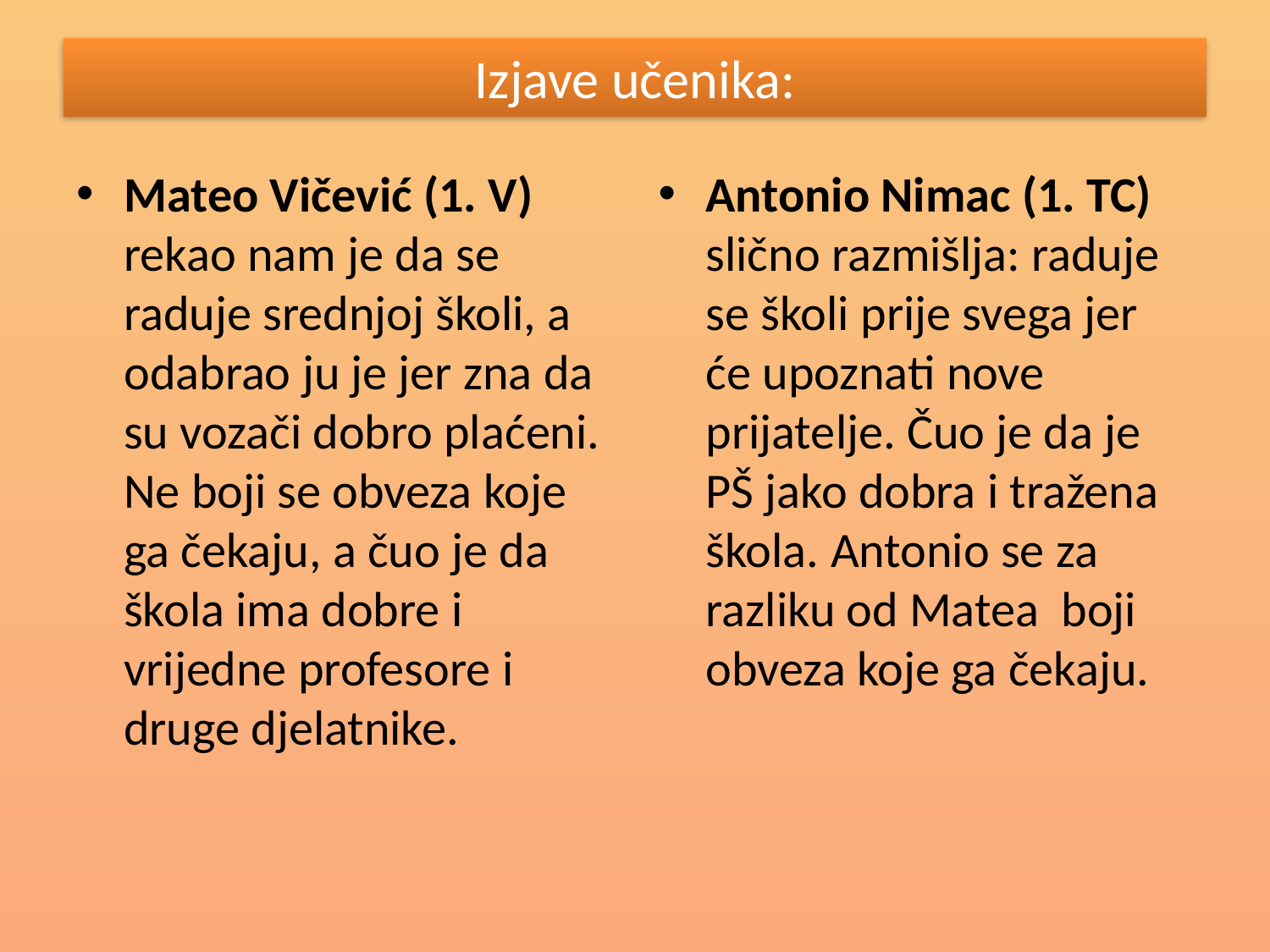

# Izjave učenika:
Mateo Vičević (1. V) rekao nam je da se raduje srednjoj školi, a odabrao ju je jer zna da su vozači dobro plaćeni. Ne boji se obveza koje ga čekaju, a čuo je da škola ima dobre i vrijedne profesore i druge djelatnike.

Antonio Nimac (1. TC) slično razmišlja: raduje se školi prije svega jer će upoznati nove prijatelje. Čuo je da je PŠ jako dobra i tražena škola. Antonio se za razliku od Matea  boji obveza koje ga čekaju.